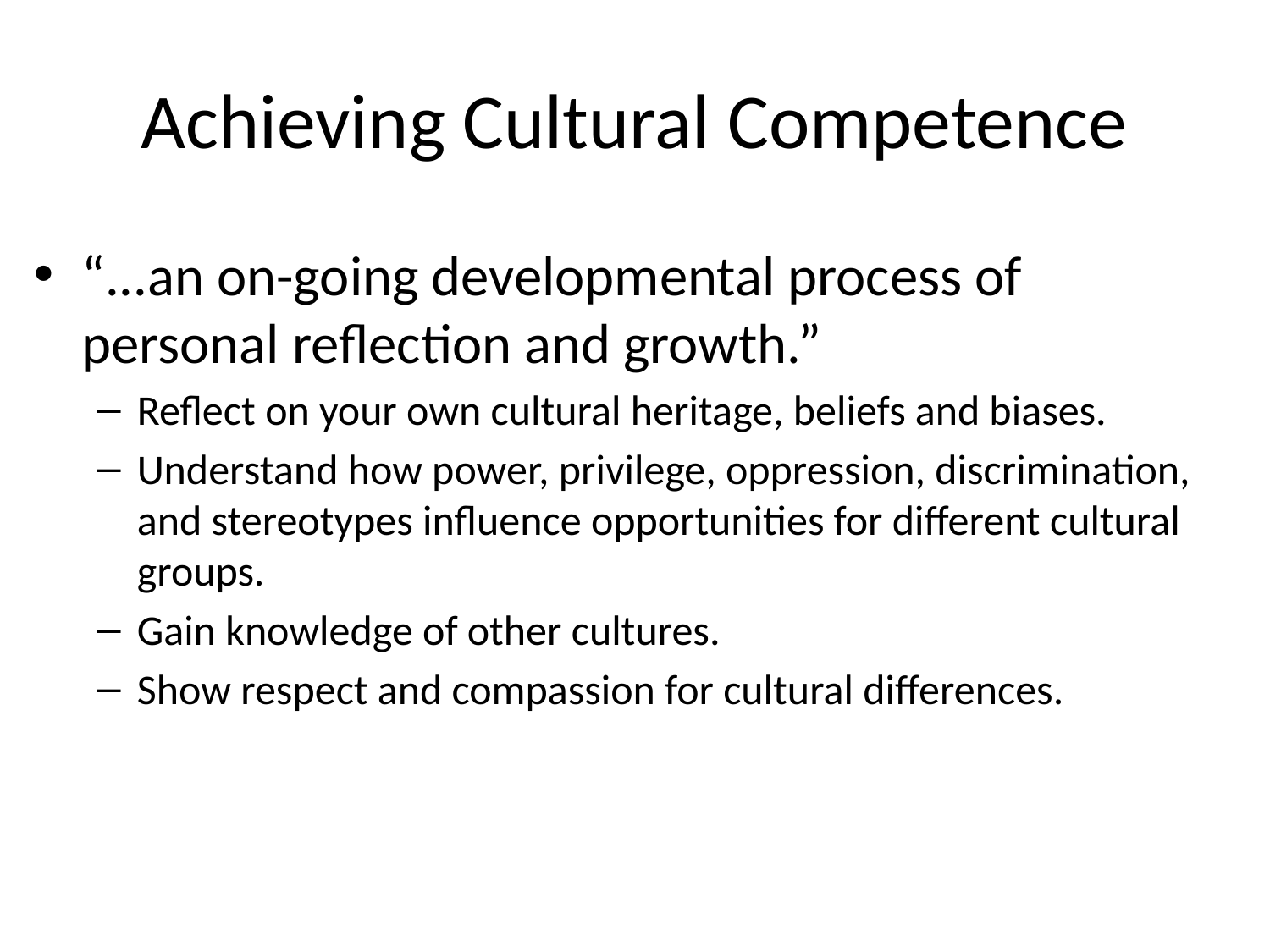

# Achieving Cultural Competence
“...an on-going developmental process of personal reflection and growth.”
Reflect on your own cultural heritage, beliefs and biases.
Understand how power, privilege, oppression, discrimination, and stereotypes influence opportunities for different cultural groups.
Gain knowledge of other cultures.
Show respect and compassion for cultural differences.